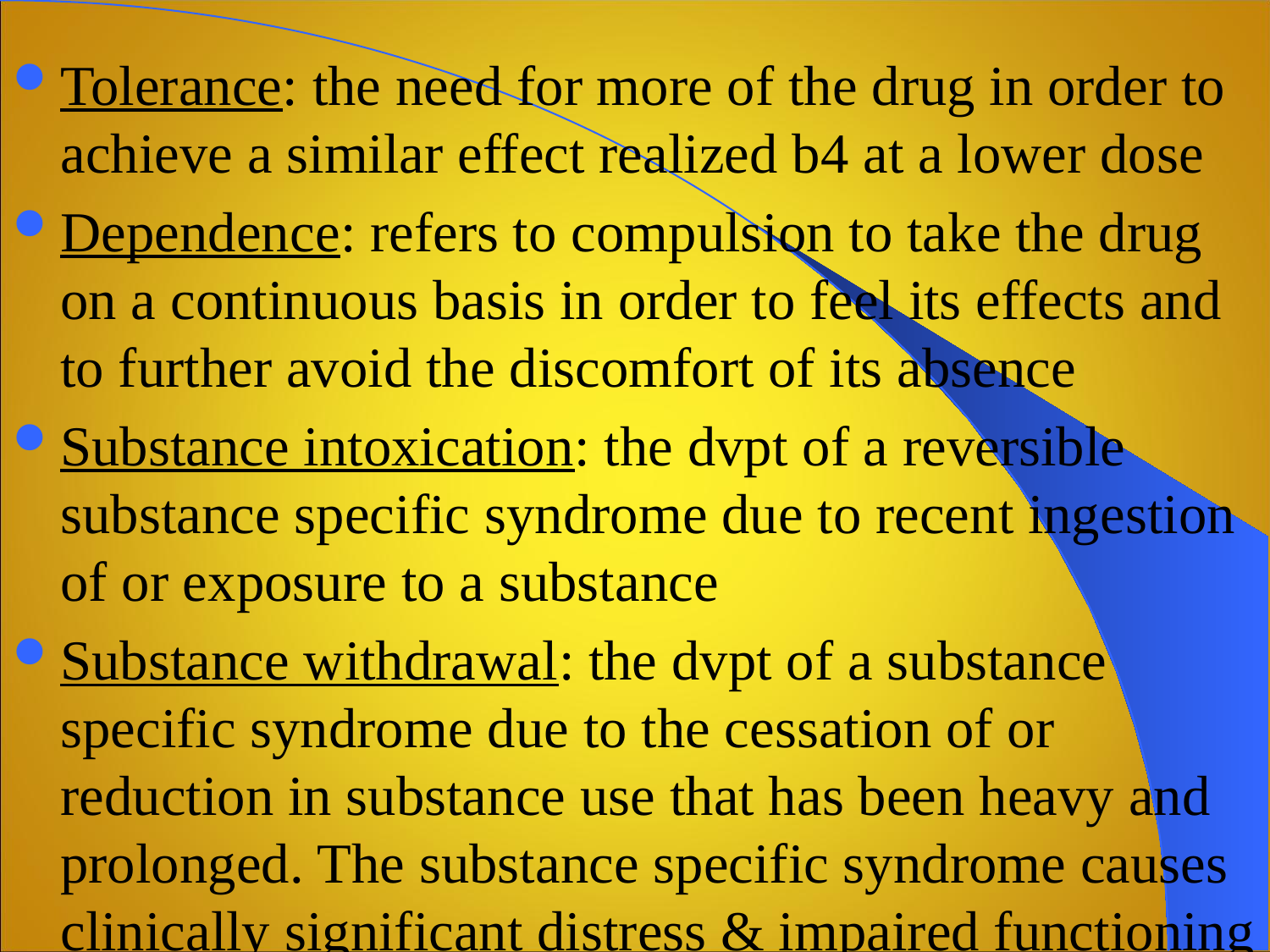

Tolerance: the need for more of the drug in order to achieve a similar effect realized b4 at a lower dose
Dependence: refers to compulsion to take the drug on a continuous basis in order to feel its effects and to further avoid the discomfort of its absence
Substance intoxication: the dvpt of a reversible substance specific syndrome due to recent ingestion of or exposure to a substance
Substance withdrawal: the dvpt of a substance specific syndrome due to the cessation of or reduction in substance use that has been heavy and prolonged. The substance specific syndrome causes clinically significant distress & impaired functioning